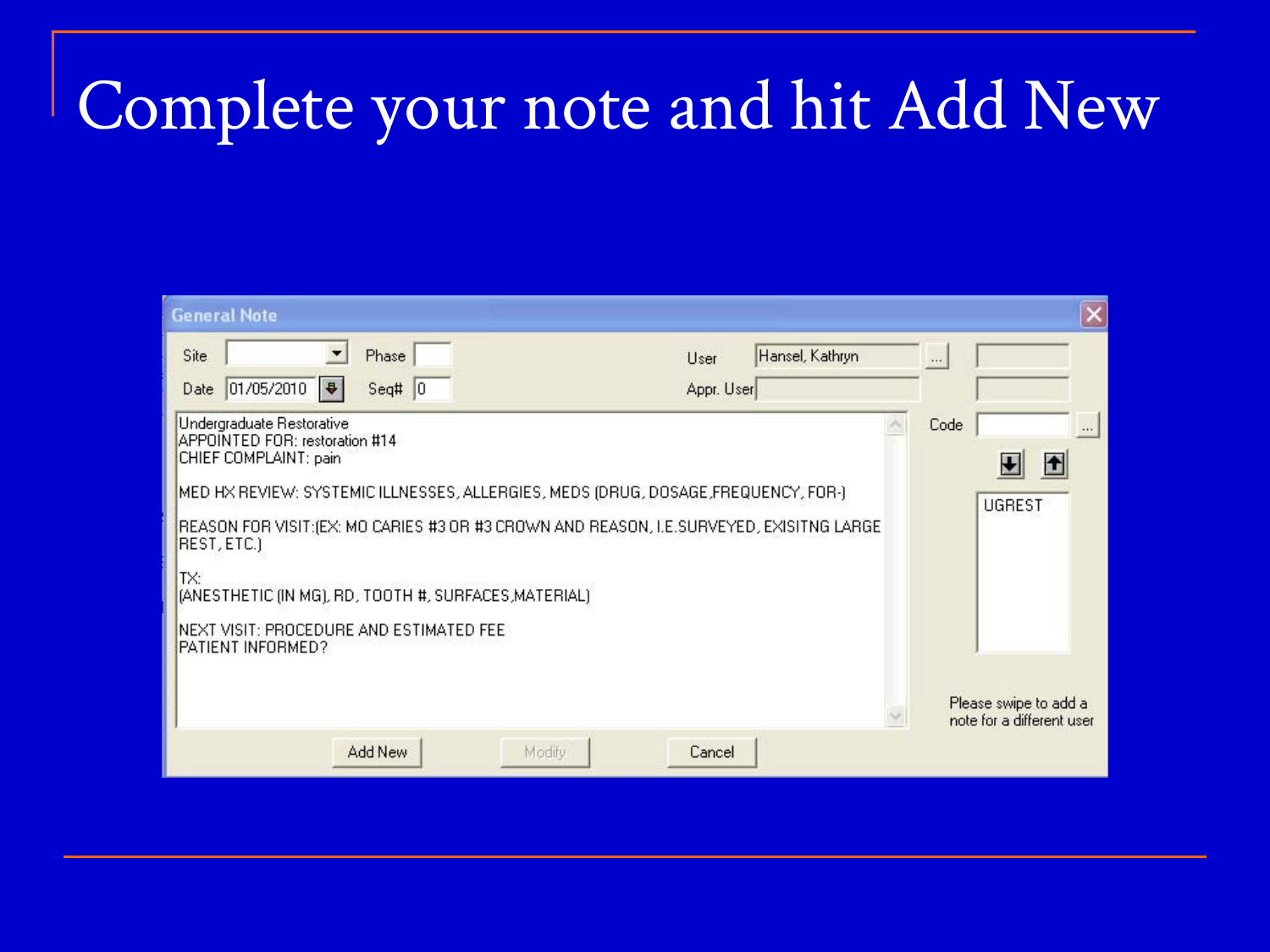

# Complete your note and hit Add New